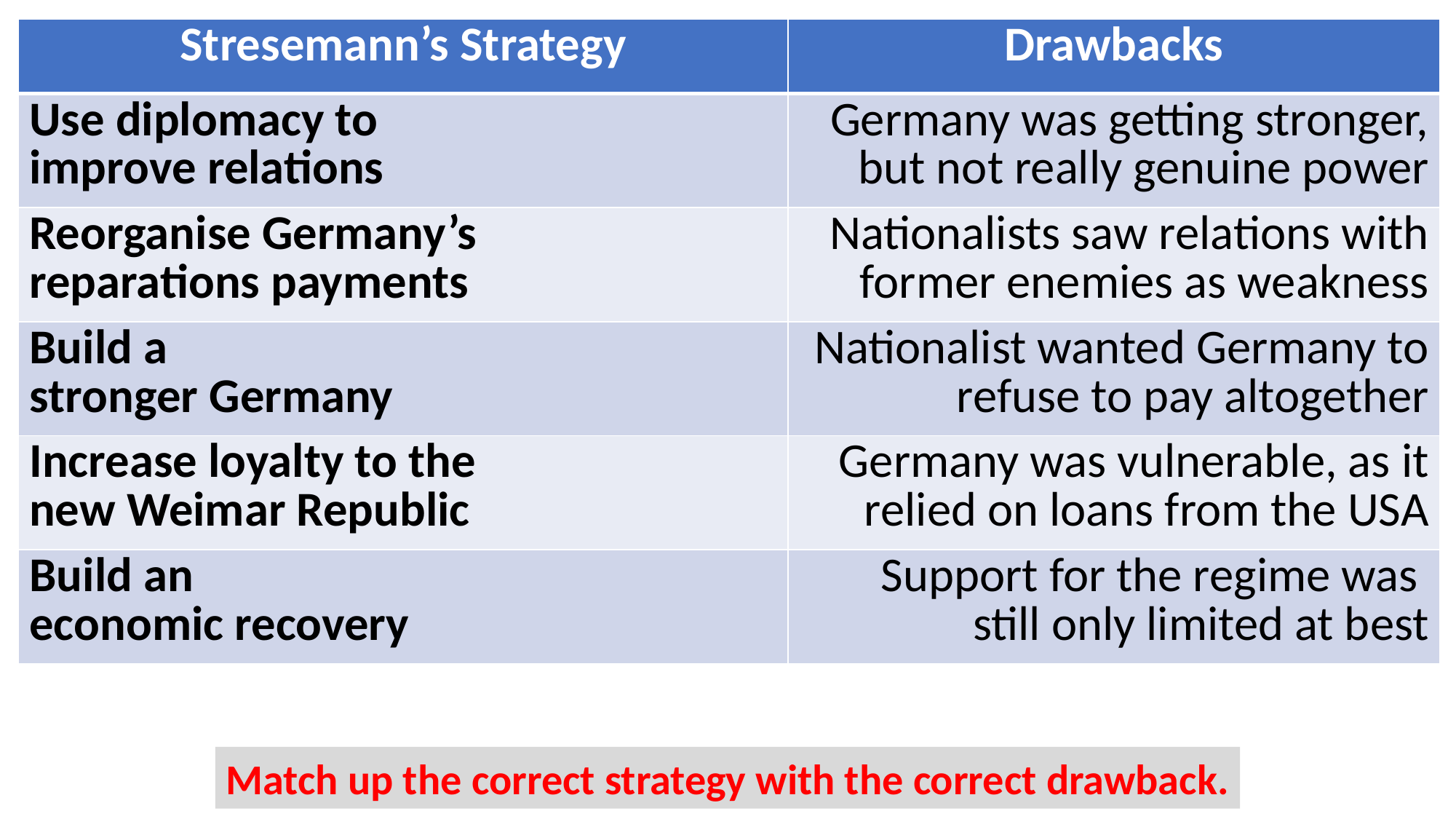

| Stresemann’s Strategy | Drawbacks |
| --- | --- |
| Use diplomacy to improve relations | Germany was getting stronger, but not really genuine power |
| Reorganise Germany’s reparations payments | Nationalists saw relations with former enemies as weakness |
| Build a stronger Germany | Nationalist wanted Germany to refuse to pay altogether |
| Increase loyalty to the new Weimar Republic | Germany was vulnerable, as it relied on loans from the USA |
| Build an economic recovery | Support for the regime was still only limited at best |
Match up the correct strategy with the correct drawback.